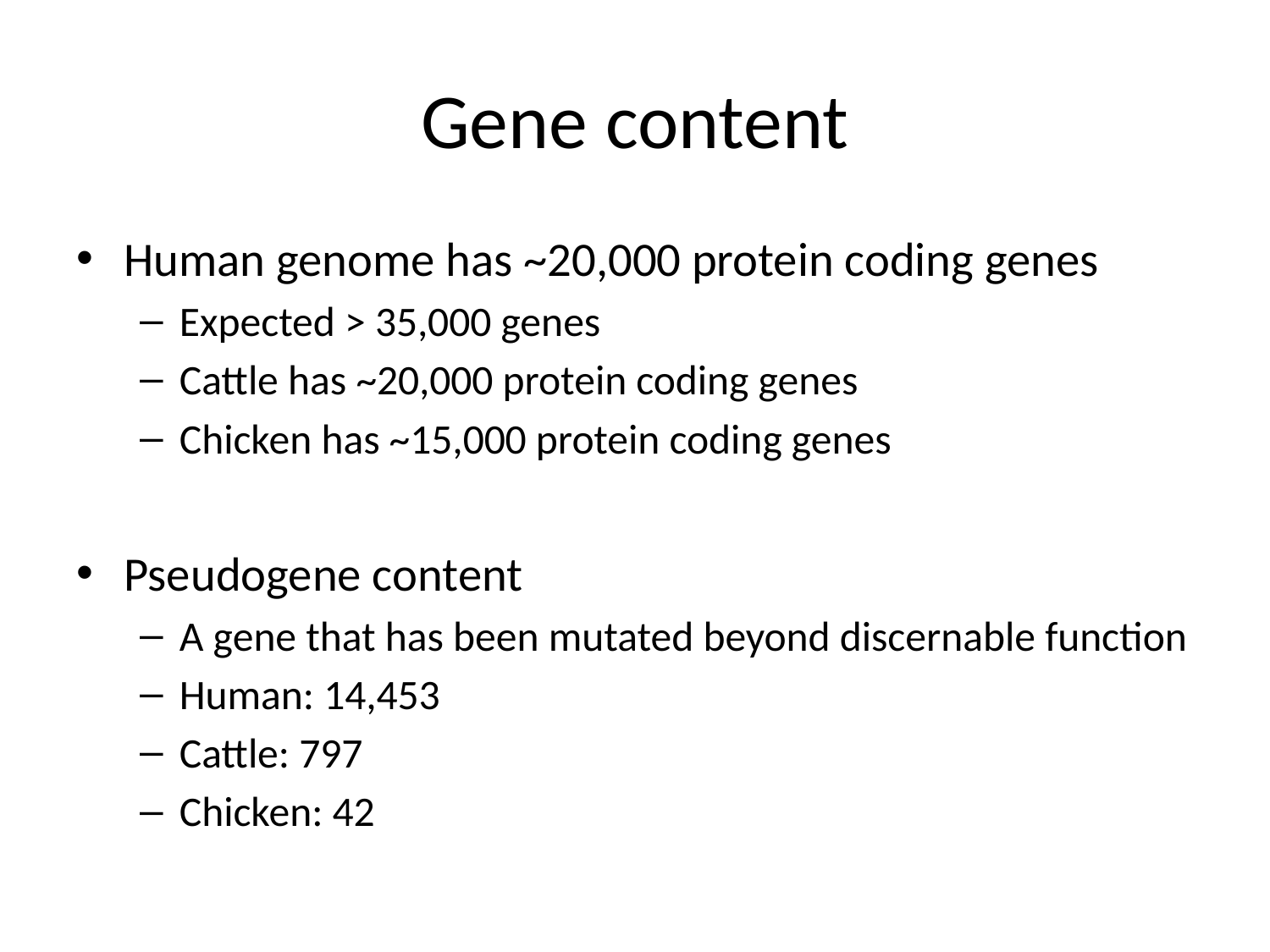

# Gene content
Human genome has ~20,000 protein coding genes
Expected > 35,000 genes
Cattle has ~20,000 protein coding genes
Chicken has ~15,000 protein coding genes

Pseudogene content
A gene that has been mutated beyond discernable function
Human: 14,453
Cattle: 797
Chicken: 42